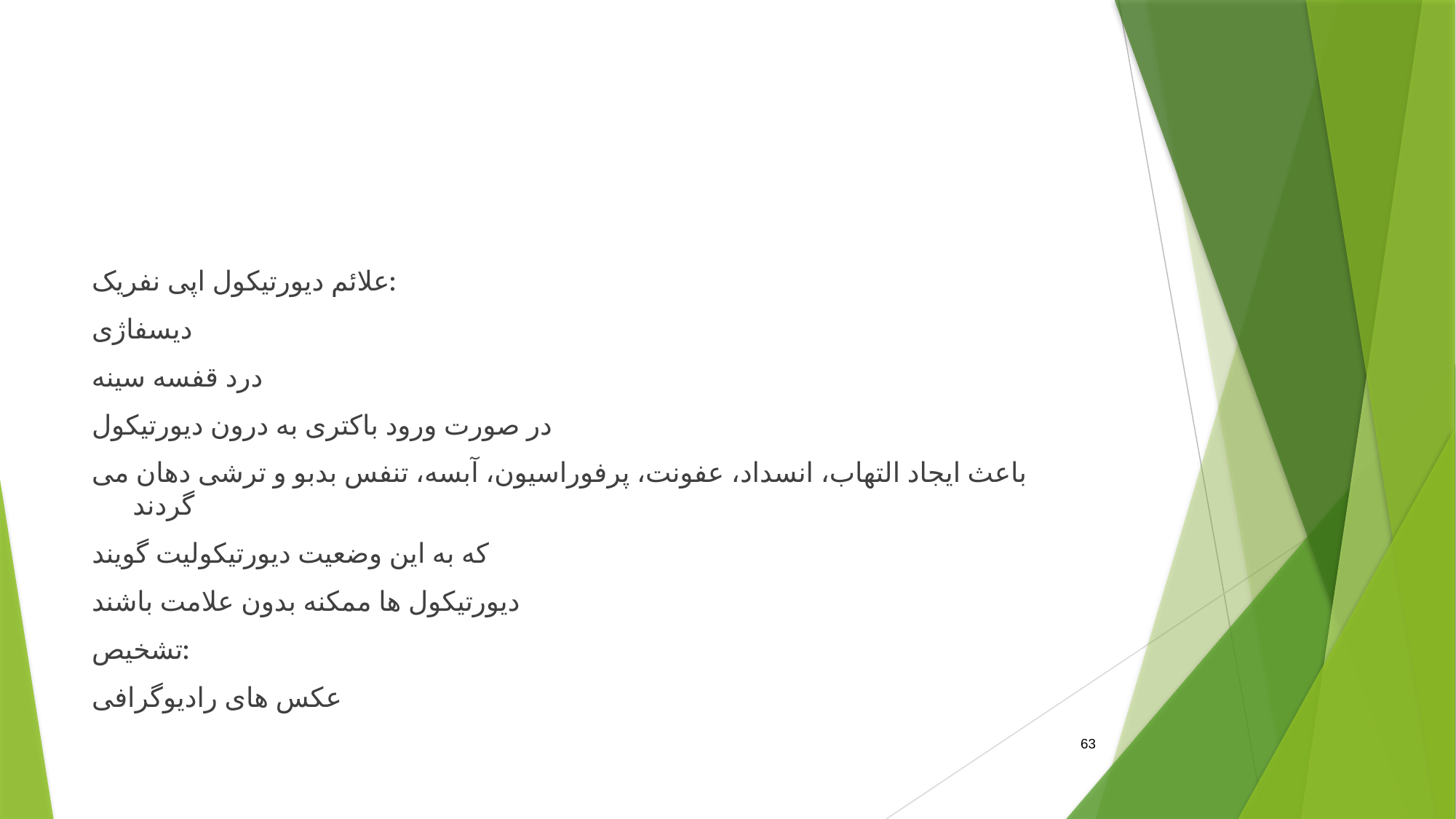

#
علائم دیورتیکول اپی نفریک:
دیسفاژی
درد قفسه سینه
در صورت ورود باکتری به درون دیورتیکول
باعث ایجاد التهاب، انسداد، عفونت، پرفوراسیون، آبسه، تنفس بدبو و ترشی دهان می گردند
که به این وضعیت دیورتیکولیت گویند
دیورتیکول ها ممکنه بدون علامت باشند
تشخیص:
عکس های رادیوگرافی
63